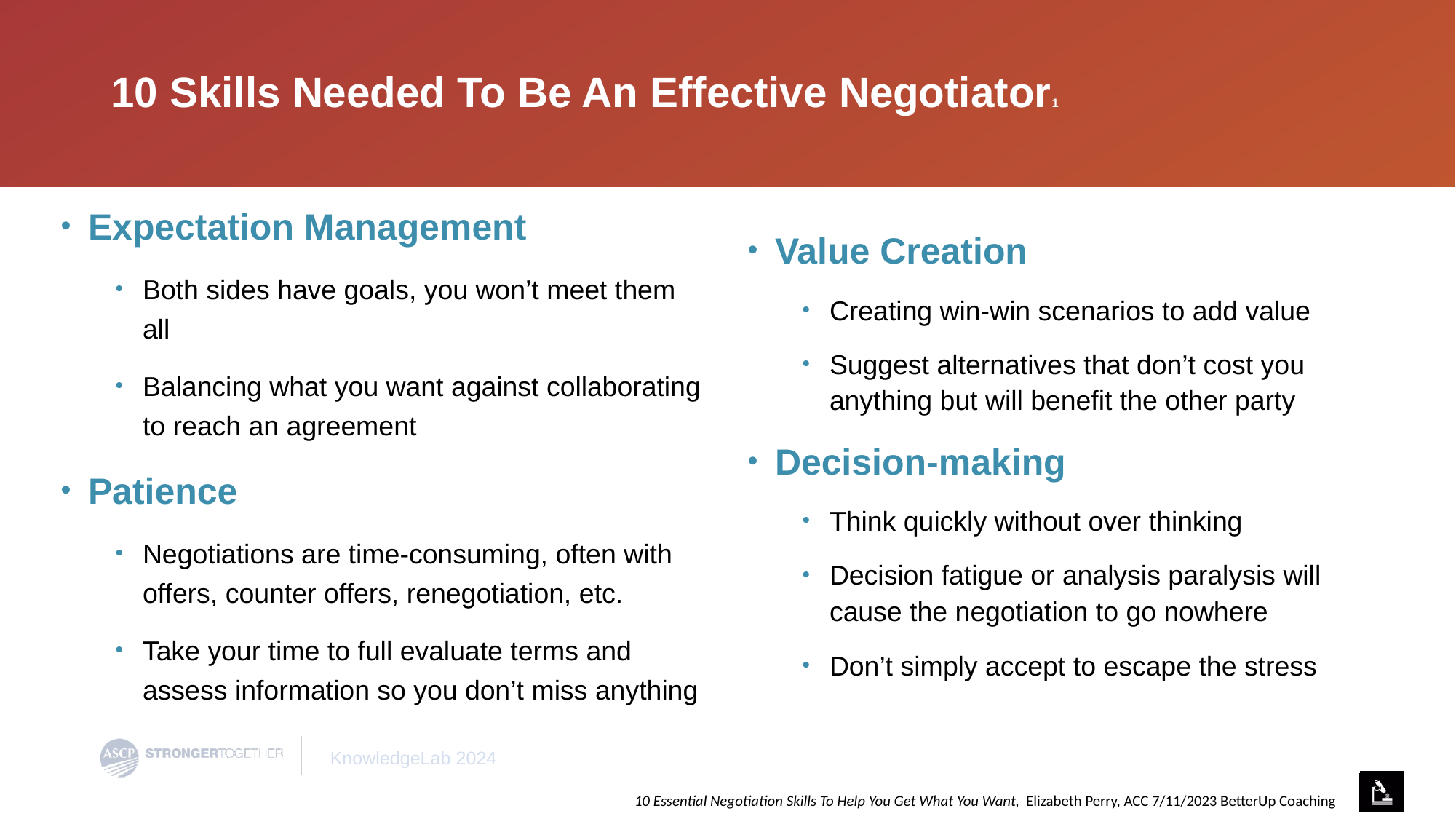

# 10 Skills Needed To Be An Effective Negotiator1
Expectation Management
Both sides have goals, you won’t meet them all
Balancing what you want against collaborating to reach an agreement
Patience
Negotiations are time-consuming, often with offers, counter offers, renegotiation, etc.
Take your time to full evaluate terms and assess information so you don’t miss anything
Value Creation
Creating win-win scenarios to add value
Suggest alternatives that don’t cost you anything but will benefit the other party
Decision-making
Think quickly without over thinking
Decision fatigue or analysis paralysis will cause the negotiation to go nowhere
Don’t simply accept to escape the stress
10 Essential Negotiation Skills To Help You Get What You Want, Elizabeth Perry, ACC 7/11/2023 BetterUp Coaching